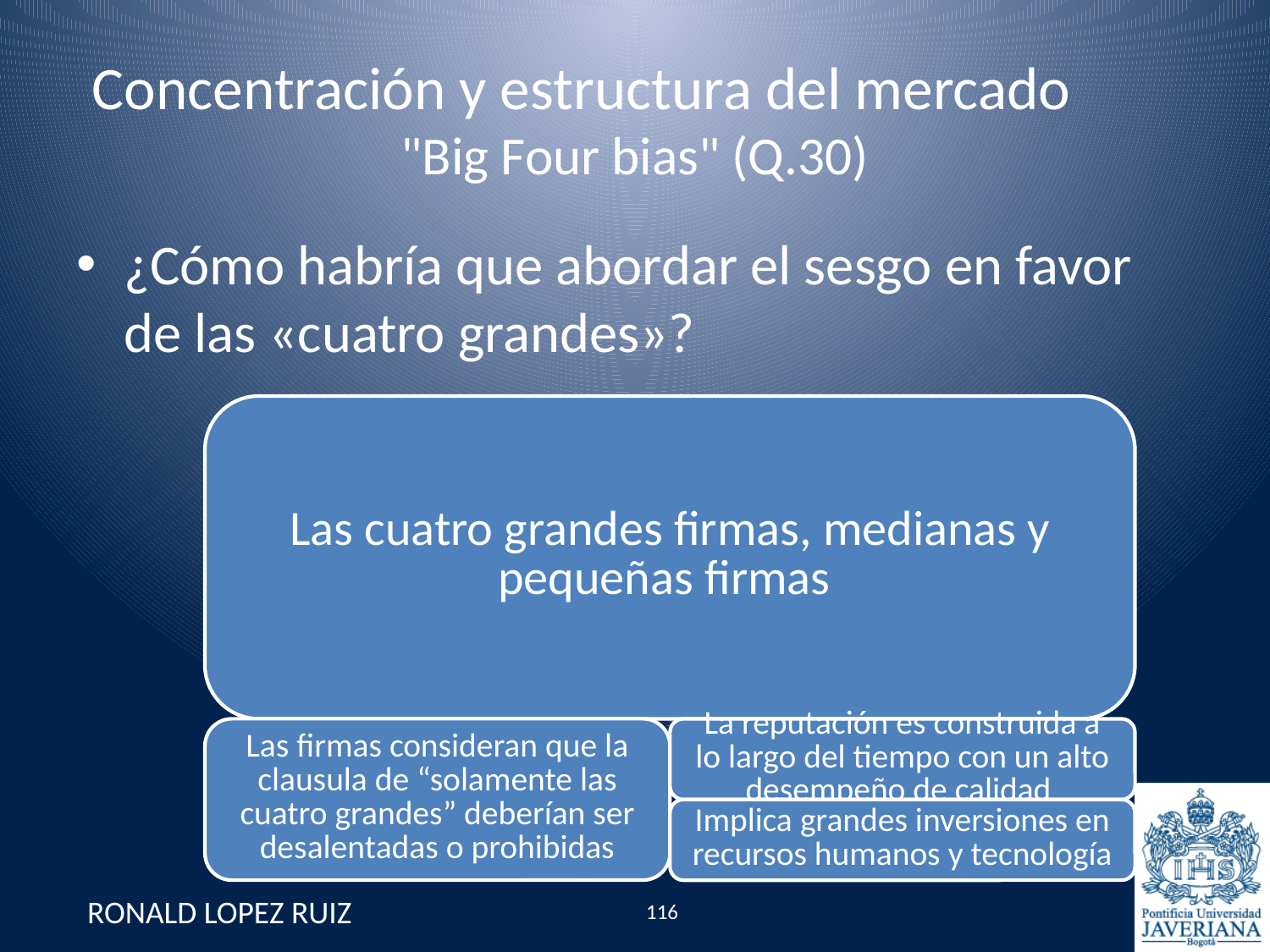

# Concentración y estructura del mercado "Big Four bias" (Q.30)
¿Cómo habría que abordar el sesgo en favor de las «cuatro grandes»?
Las cuatro grandes firmas, medianas y pequeñas firmas
Las firmas consideran que la clausula de “solamente las cuatro grandes” deberían ser desalentadas o prohibidas
La reputación es construida a lo largo del tiempo con un alto desempeño de calidad
Implica grandes inversiones en recursos humanos y tecnología
RONALD LOPEZ RUIZ
116